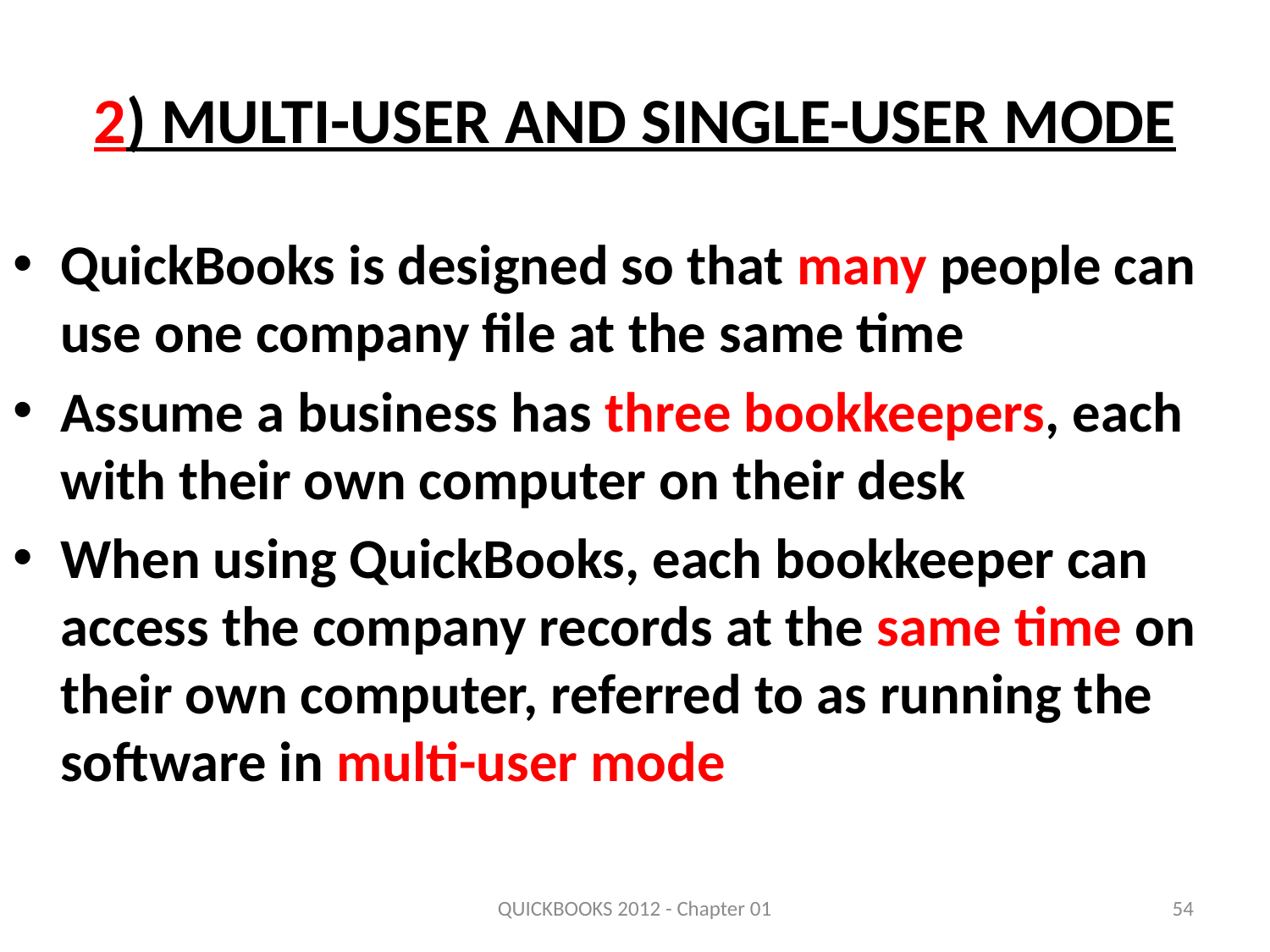

# 2) Multi-User and Single-User Mode
QuickBooks is designed so that many people can use one company file at the same time
Assume a business has three bookkeepers, each with their own computer on their desk
When using QuickBooks, each bookkeeper can access the company records at the same time on their own computer, referred to as running the software in multi-user mode
QUICKBOOKS 2012 - Chapter 01
54